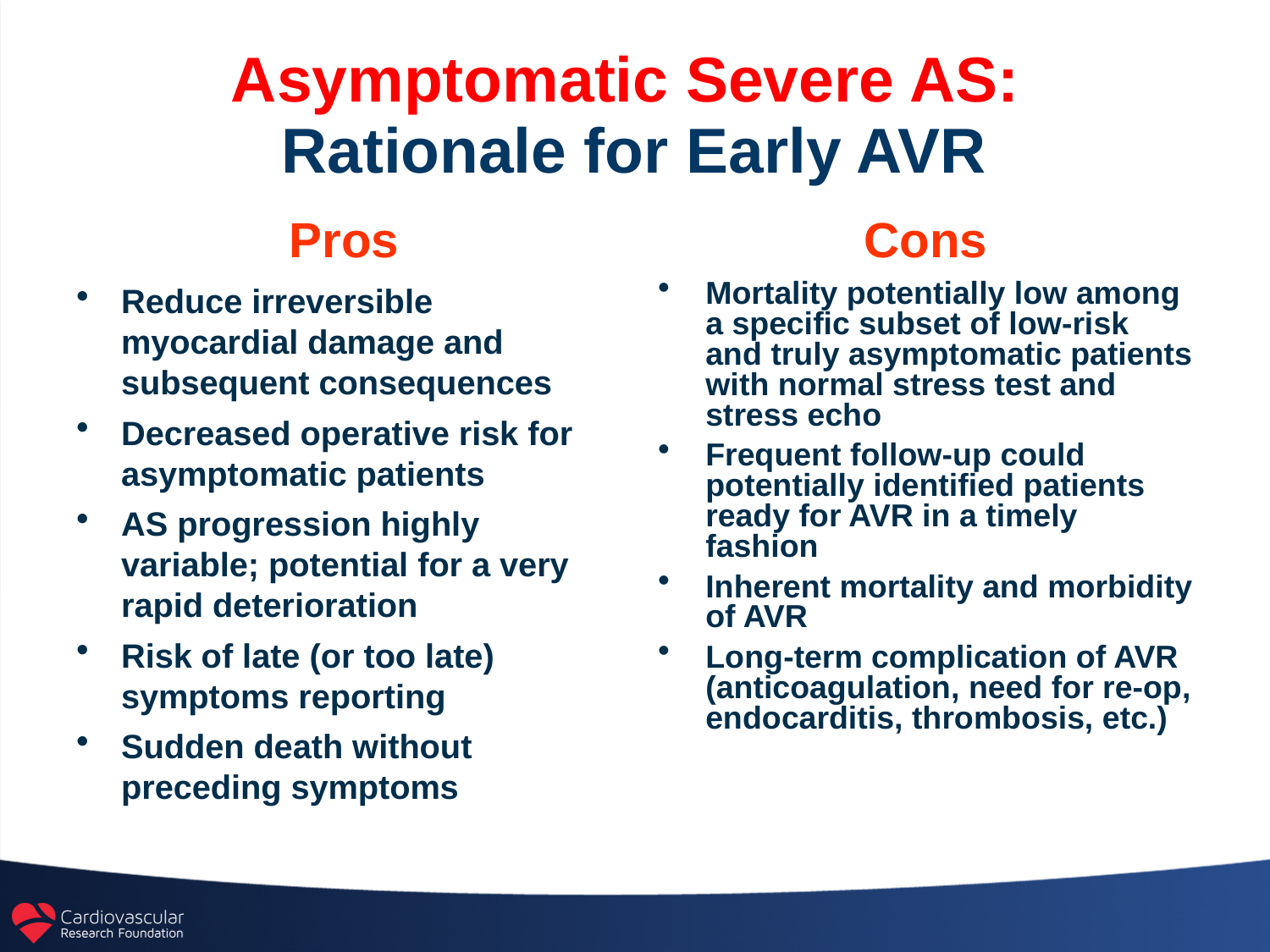

# Asymptomatic Severe AS: Rationale for Early AVR
Pros
Cons
Reduce irreversible myocardial damage and subsequent consequences
Decreased operative risk for asymptomatic patients
AS progression highly variable; potential for a very rapid deterioration
Risk of late (or too late) symptoms reporting
Sudden death without preceding symptoms

Mortality potentially low among a specific subset of low-risk and truly asymptomatic patients with normal stress test and stress echo
Frequent follow-up could potentially identified patients ready for AVR in a timely fashion
Inherent mortality and morbidity of AVR
Long-term complication of AVR (anticoagulation, need for re-op, endocarditis, thrombosis, etc.)